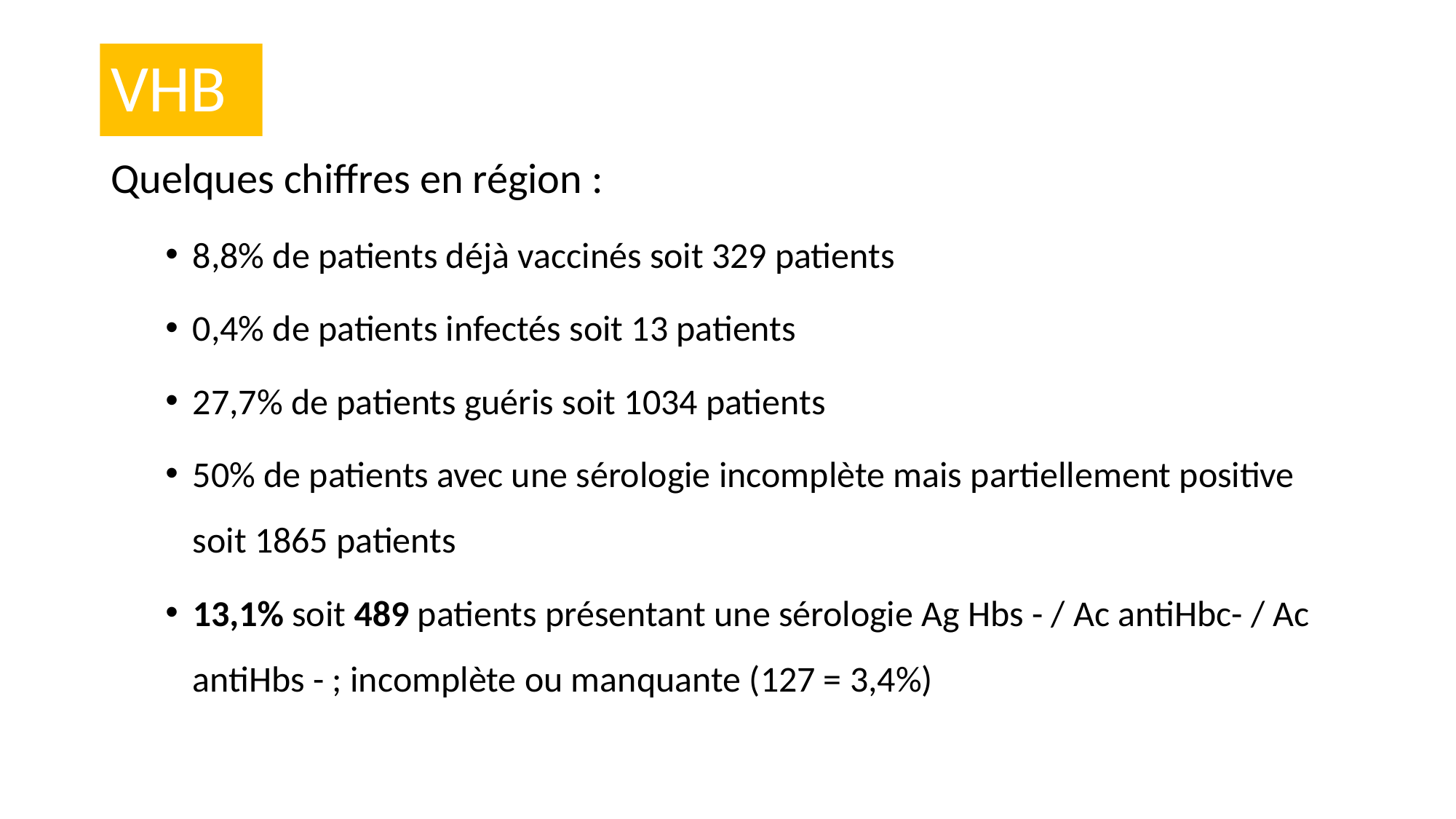

VHB
Quelques chiffres en région :
8,8% de patients déjà vaccinés soit 329 patients
0,4% de patients infectés soit 13 patients
27,7% de patients guéris soit 1034 patients
50% de patients avec une sérologie incomplète mais partiellement positive soit 1865 patients
13,1% soit 489 patients présentant une sérologie Ag Hbs - / Ac antiHbc- / Ac antiHbs - ; incomplète ou manquante (127 = 3,4%)